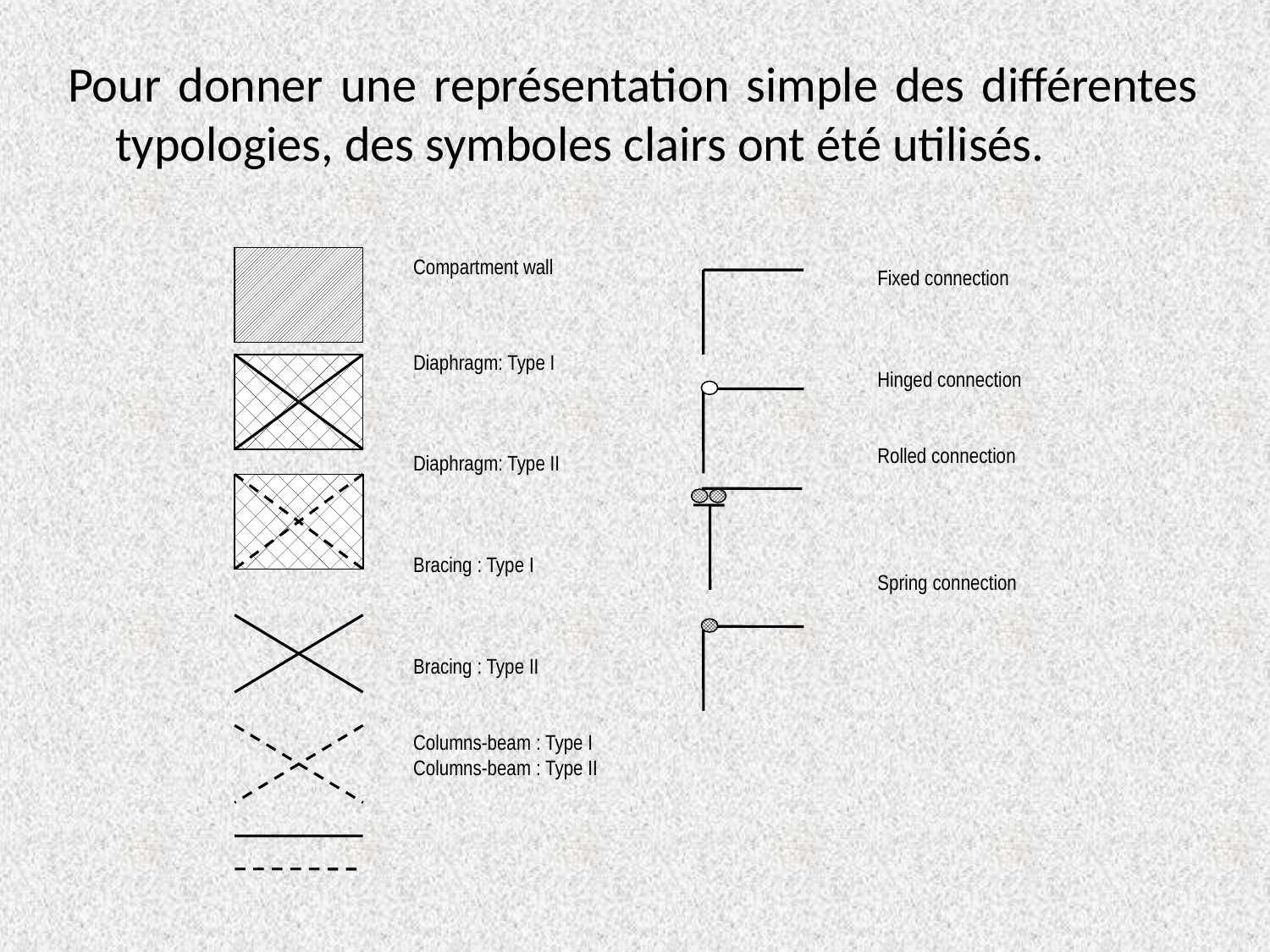

Pour donner une représentation simple des différentes typologies, des symboles clairs ont été utilisés.

Compartment wall

Diaphragm: Type I

Diaphragm: Type II

Bracing : Type I

Bracing : Type II

Columns-beam : Type I
Columns-beam : Type II

Fixed connection

Hinged connection

Rolled connection

Spring connection